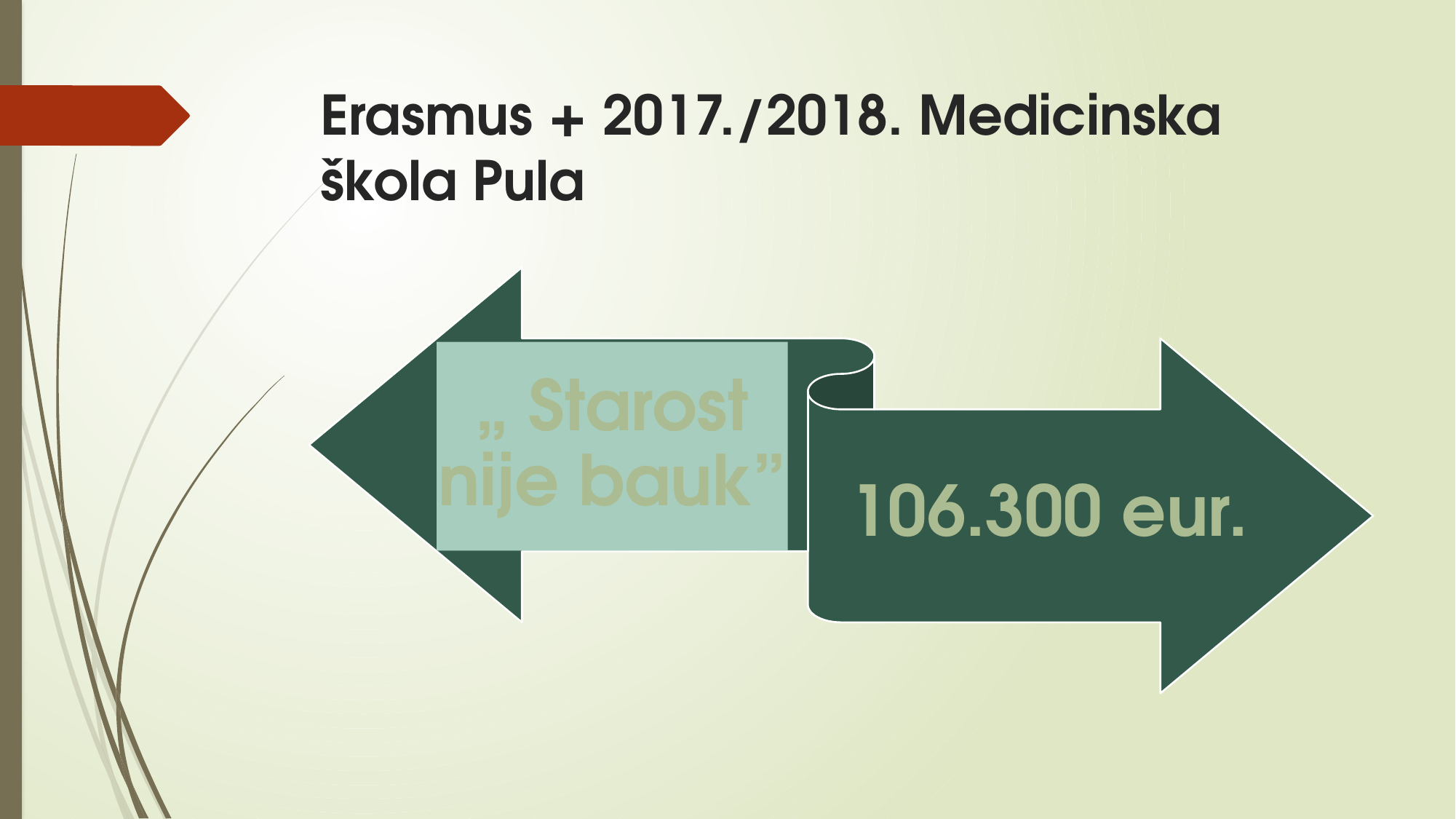

# Erasmus + 2017./2018. Medicinska škola Pula
„ Starost nije bauk”
106.300 eur.